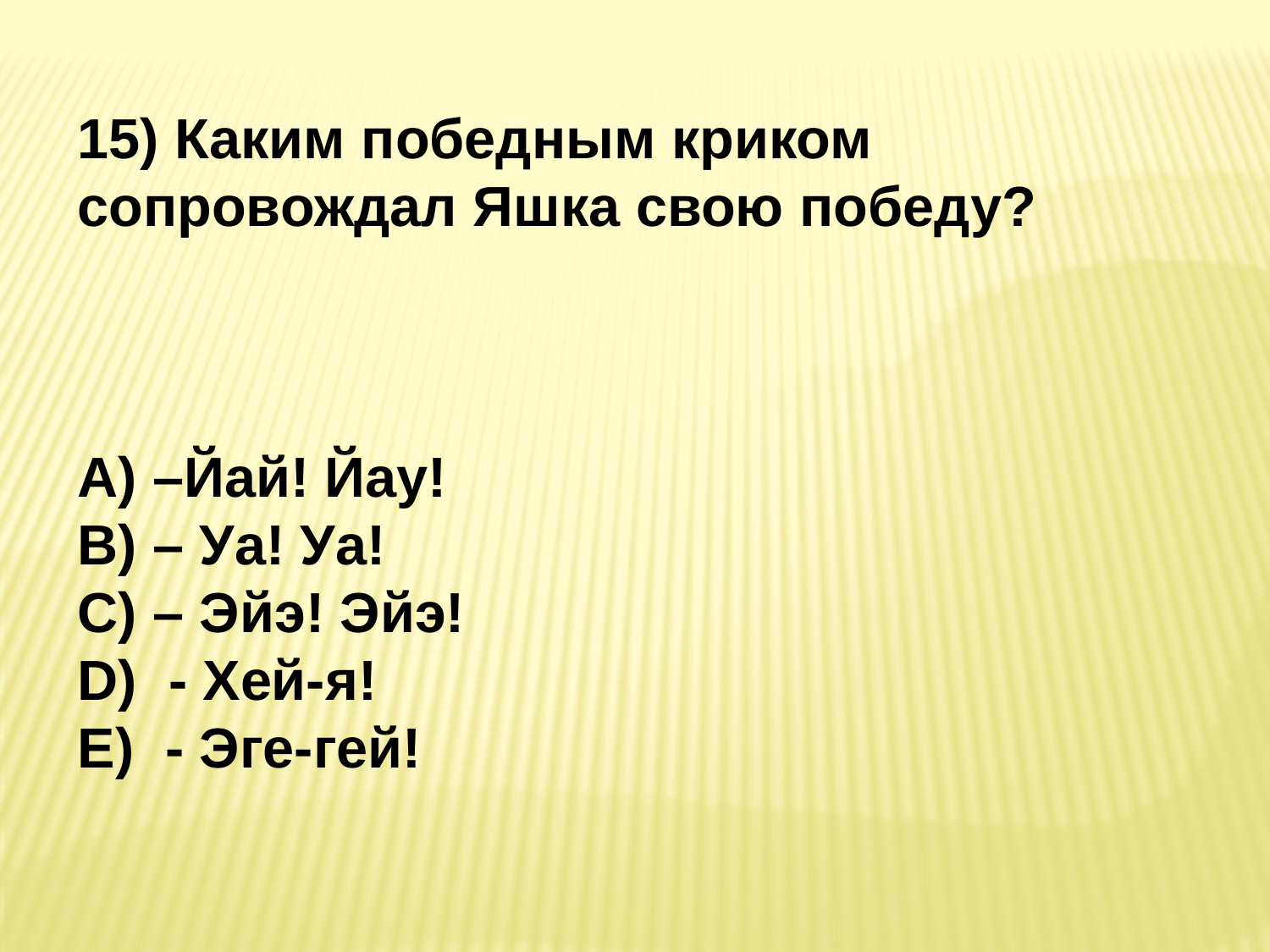

15) Каким победным криком сопровождал Яшка свою победу?

A) –Йай! Йау!
B) – Уа! Уа!
C) – Эйэ! Эйэ!
D)  - Хей-я!
E)  - Эге-гей!